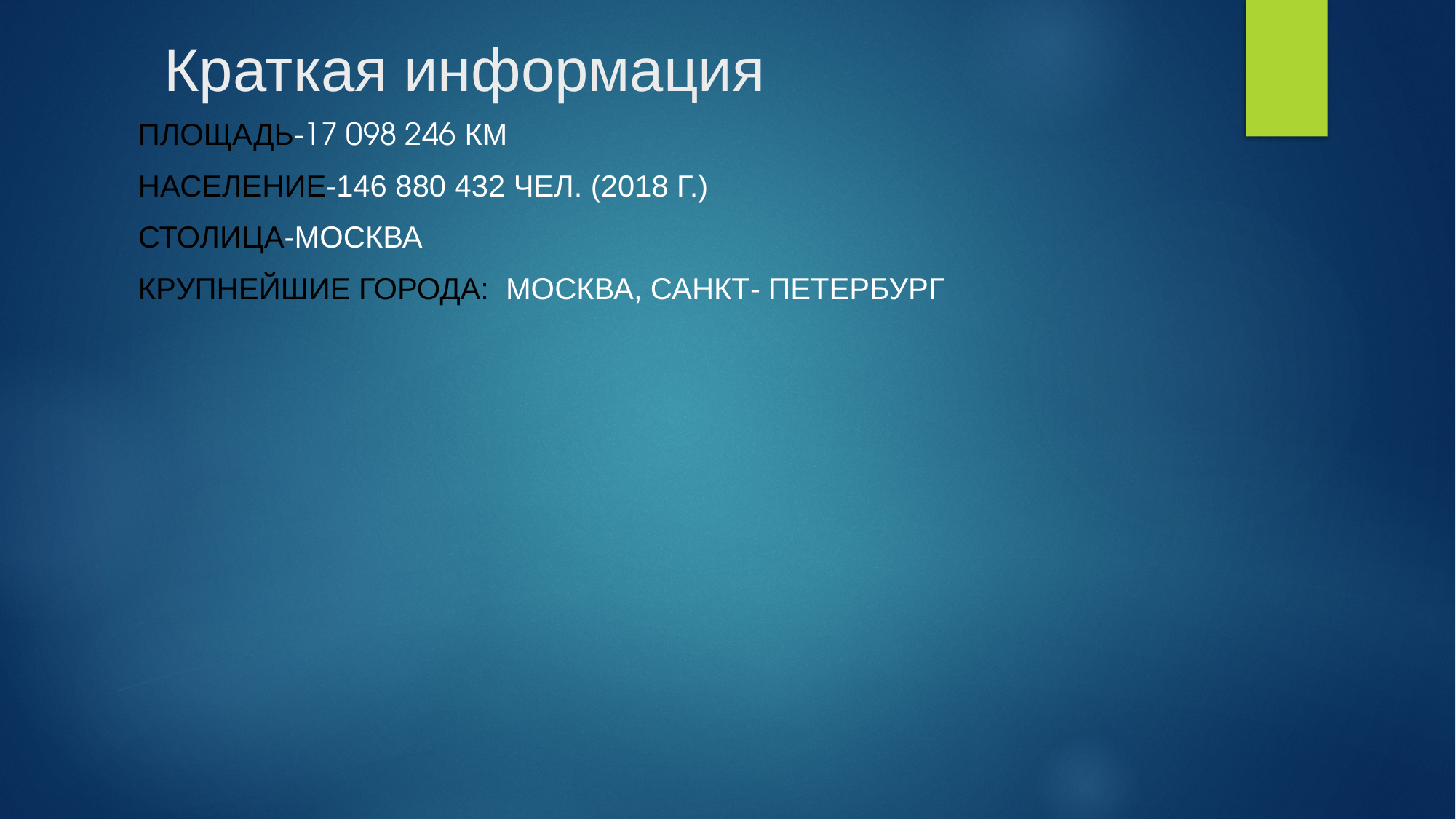

# Краткая информация
  Площадь-17 098 246 км
  население-146 880 432 чел. (2018 г.)
  Столица-Москва
  Крупнейшие города:  москва, санкт- петербург